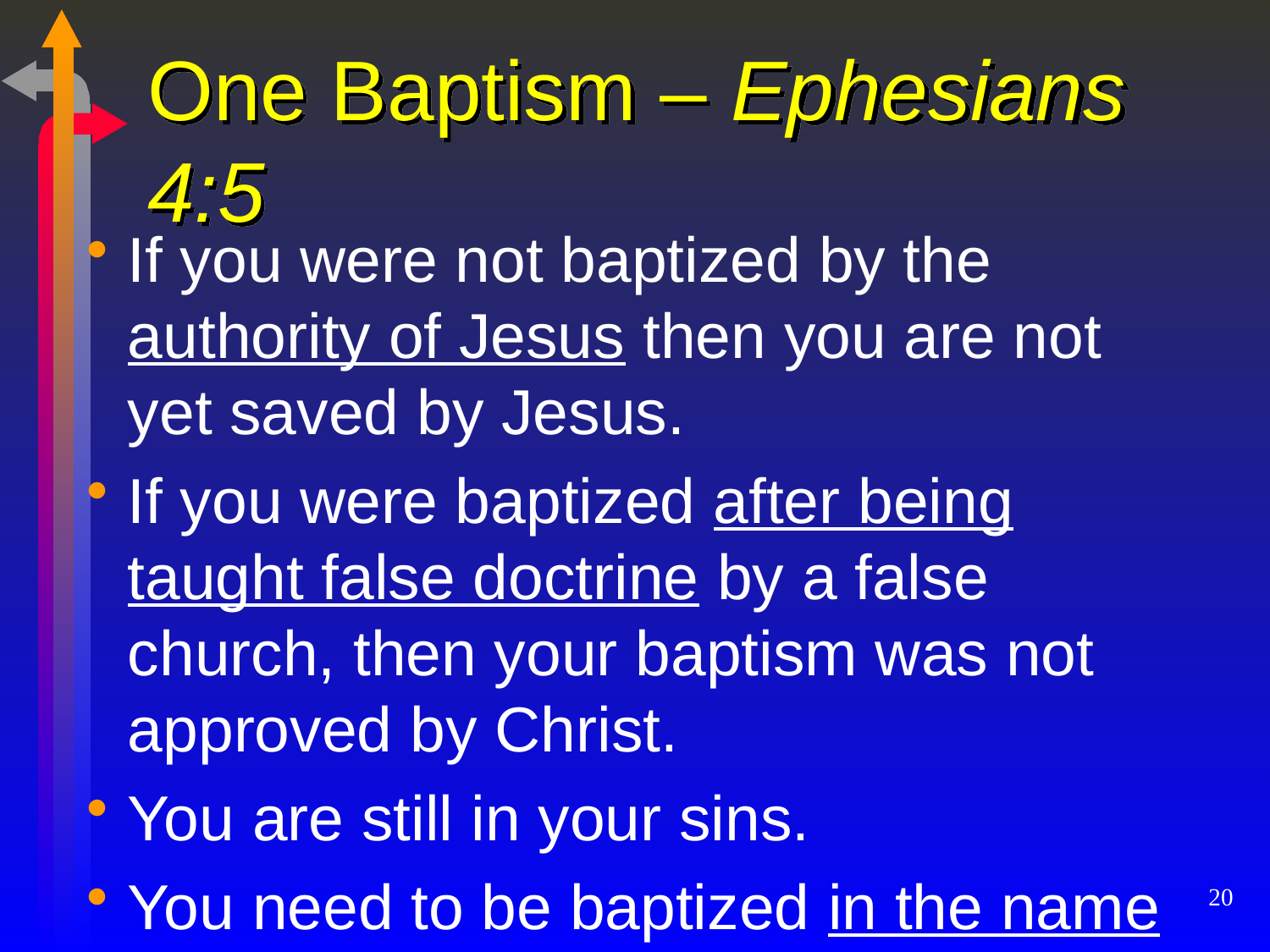

# One Baptism – Ephesians 4:5
If you were not baptized by the authority of Jesus then you are not yet saved by Jesus.
If you were baptized after being taught false doctrine by a false church, then your baptism was not approved by Christ.
You are still in your sins.
You need to be baptized in the name of Jesus. cf. Acts 18:8; 19:5
20